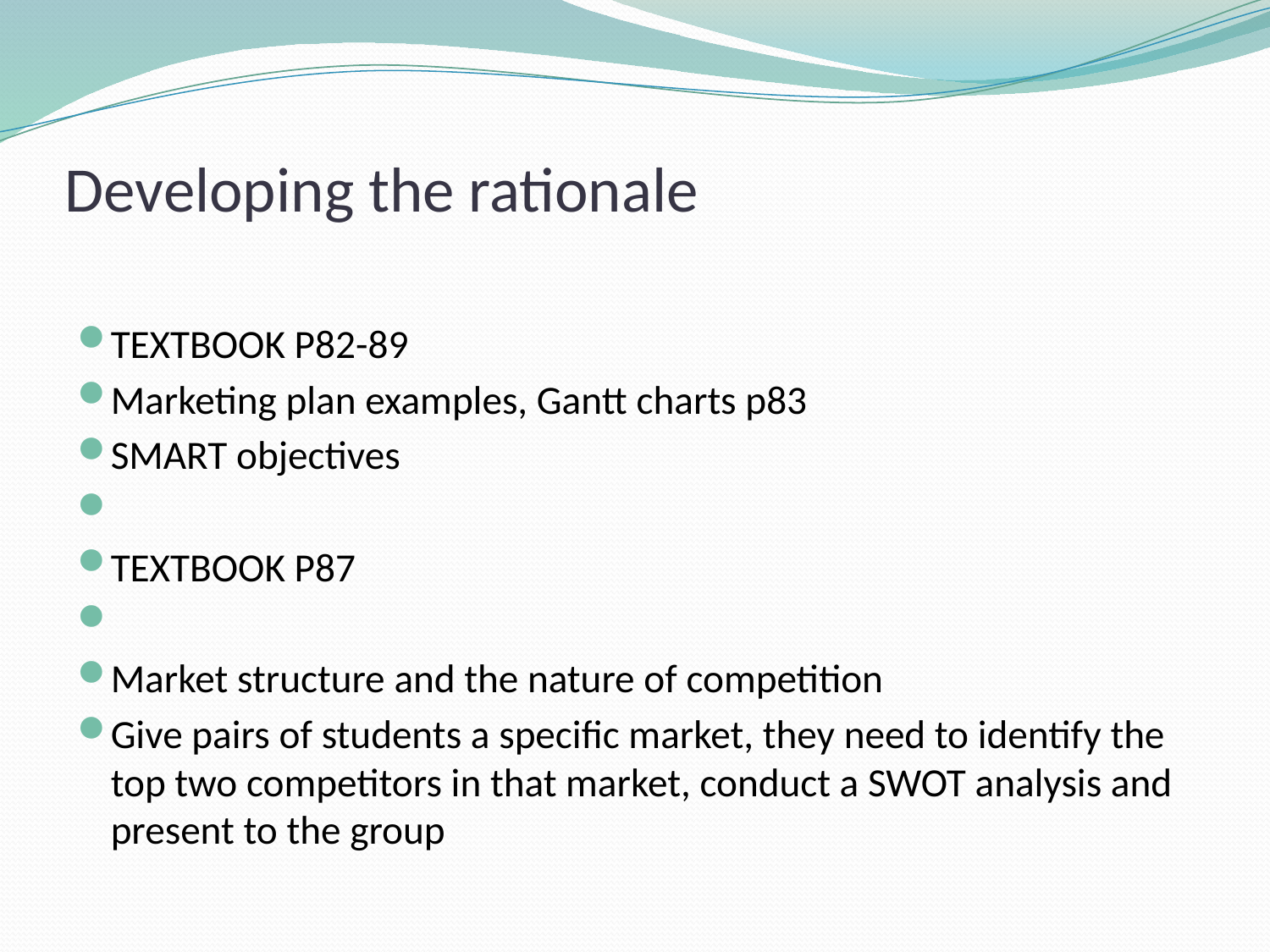

# Developing the rationale

TEXTBOOK P82-89
Marketing plan examples, Gantt charts p83
SMART objectives

TEXTBOOK P87

Market structure and the nature of competition
Give pairs of students a specific market, they need to identify the top two competitors in that market, conduct a SWOT analysis and present to the group